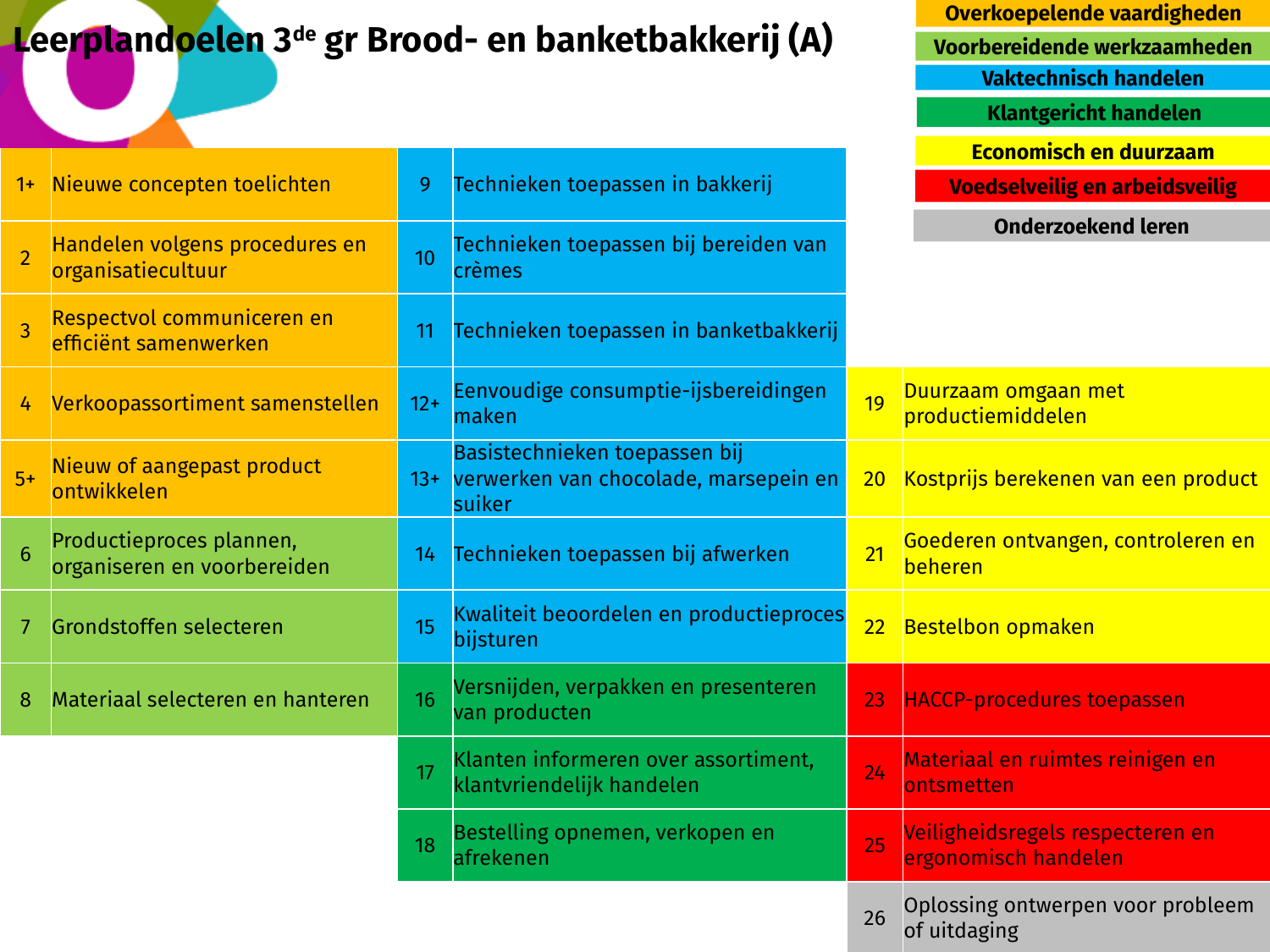

Leerplandoelen 3de gr Brood- en banketbakkerij (A)
Overkoepelende vaardigheden
Voorbereidende werkzaamheden
Vaktechnisch handelen
|  |  |  |  |  |  |
| --- | --- | --- | --- | --- | --- |
| 1+ | Nieuwe concepten toelichten | 9 | Technieken toepassen in bakkerij |  |  |
| 2 | Handelen volgens procedures en organisatiecultuur | 10 | Technieken toepassen bij bereiden van crèmes |  |  |
| 3 | Respectvol communiceren en efficiënt samenwerken | 11 | Technieken toepassen in banketbakkerij |  |  |
| 4 | Verkoopassortiment samenstellen | 12+ | Eenvoudige consumptie-ijsbereidingen maken | 19 | Duurzaam omgaan met productiemiddelen |
| 5+ | Nieuw of aangepast product ontwikkelen | 13+ | Basistechnieken toepassen bij verwerken van chocolade, marsepein en suiker | 20 | Kostprijs berekenen van een product |
| 6 | Productieproces plannen, organiseren en voorbereiden | 14 | Technieken toepassen bij afwerken | 21 | Goederen ontvangen, controleren en beheren |
| 7 | Grondstoffen selecteren | 15 | Kwaliteit beoordelen en productieproces bijsturen | 22 | Bestelbon opmaken |
| 8 | Materiaal selecteren en hanteren | 16 | Versnijden, verpakken en presenteren van producten | 23 | HACCP-procedures toepassen |
|  |  | 17 | Klanten informeren over assortiment, klantvriendelijk handelen | 24 | Materiaal en ruimtes reinigen en ontsmetten |
|  |  | 18 | Bestelling opnemen, verkopen en afrekenen | 25 | Veiligheidsregels respecteren en ergonomisch handelen |
|  |  |  |  | 26 | Oplossing ontwerpen voor probleem of uitdaging |
Klantgericht handelen
Economisch en duurzaam
Voedselveilig en arbeidsveilig
Onderzoekend leren